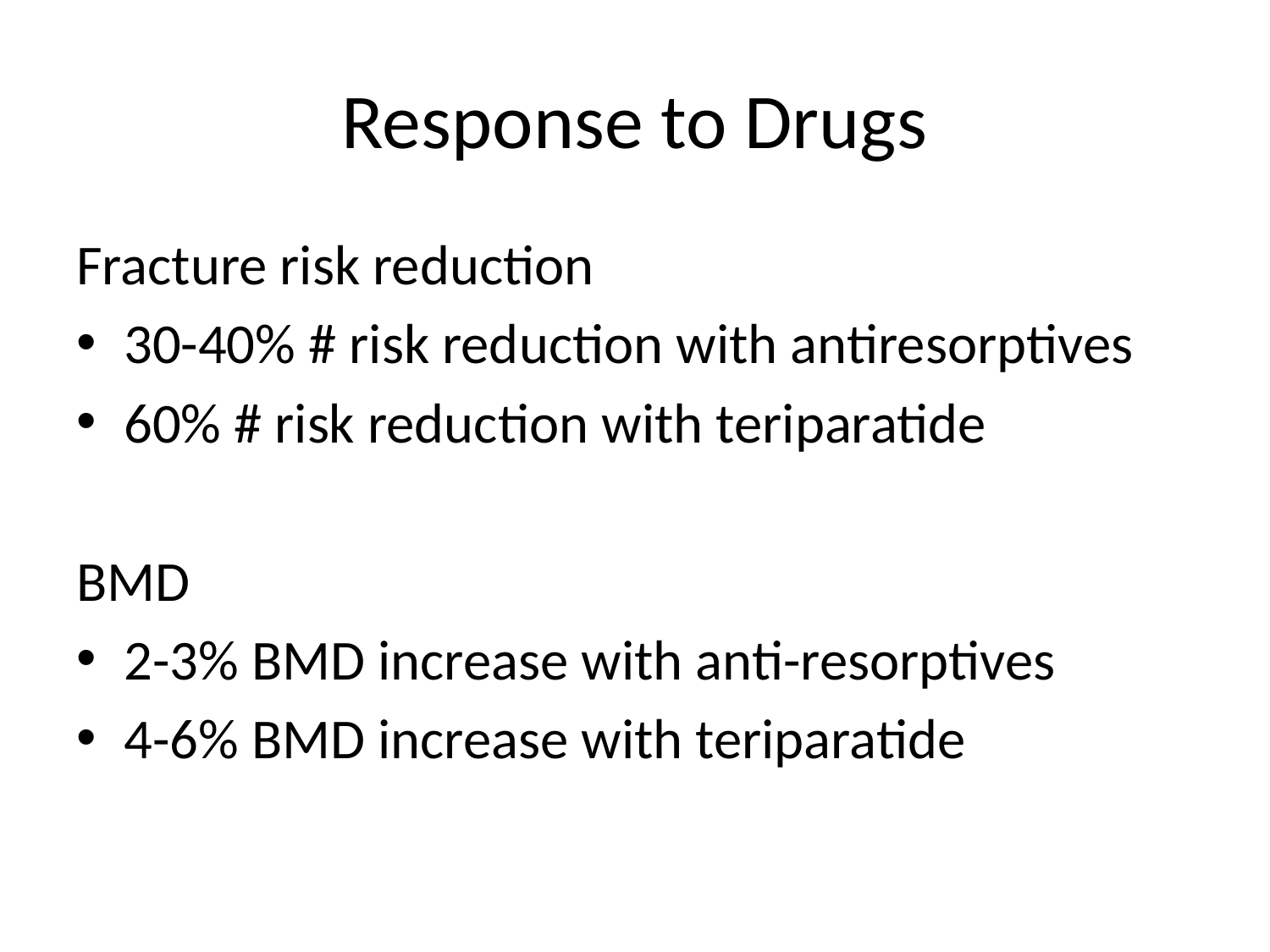

# Response to Drugs
Fracture risk reduction
30-40% # risk reduction with antiresorptives
60% # risk reduction with teriparatide

BMD
2-3% BMD increase with anti-resorptives
4-6% BMD increase with teriparatide